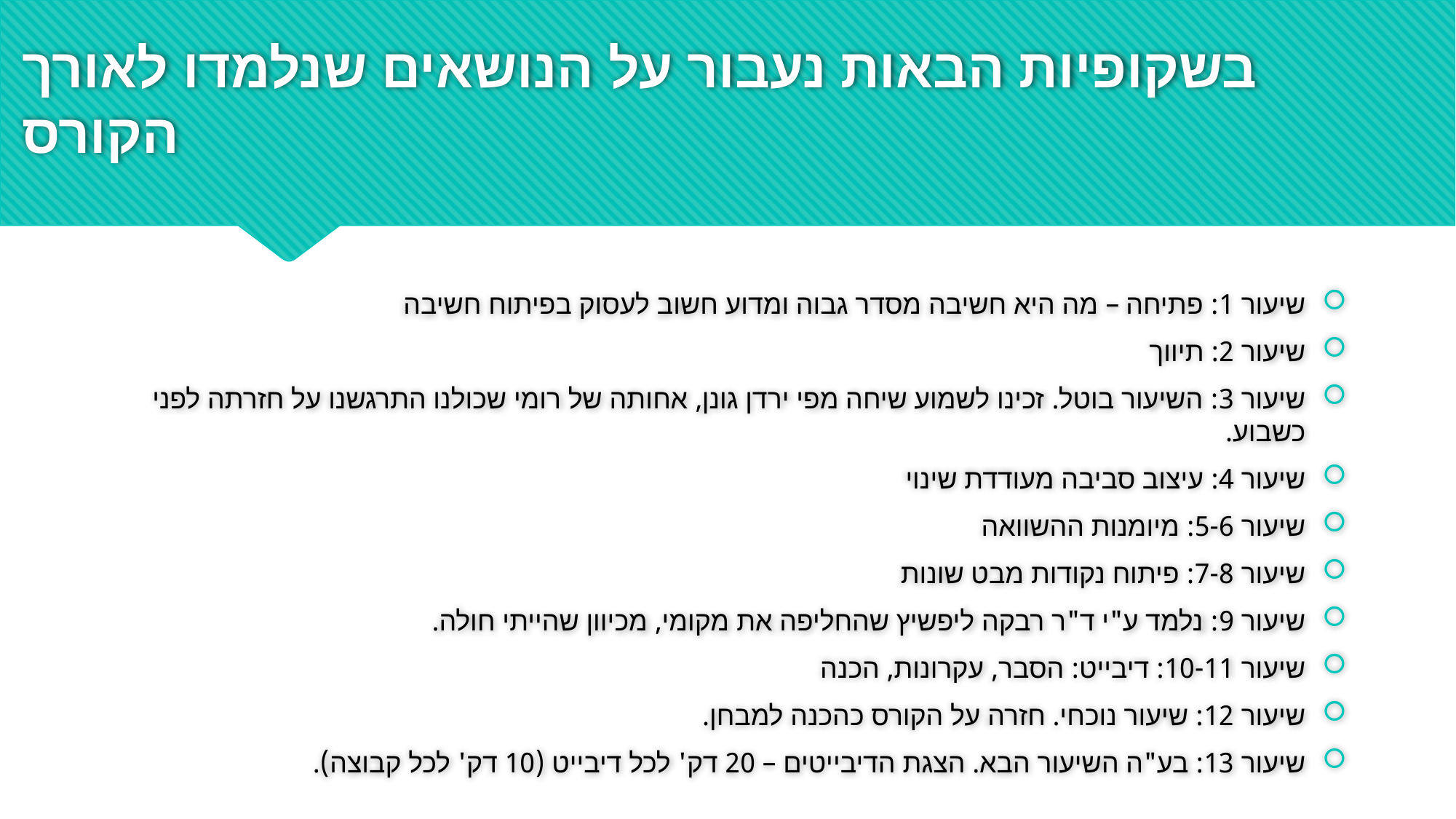

# בשקופיות הבאות נעבור על הנושאים שנלמדו לאורך הקורס
שיעור 1: פתיחה – מה היא חשיבה מסדר גבוה ומדוע חשוב לעסוק בפיתוח חשיבה
שיעור 2: תיווך
שיעור 3: השיעור בוטל. זכינו לשמוע שיחה מפי ירדן גונן, אחותה של רומי שכולנו התרגשנו על חזרתה לפני כשבוע.
שיעור 4: עיצוב סביבה מעודדת שינוי
שיעור 5-6: מיומנות ההשוואה
שיעור 7-8: פיתוח נקודות מבט שונות
שיעור 9: נלמד ע"י ד"ר רבקה ליפשיץ שהחליפה את מקומי, מכיוון שהייתי חולה.
שיעור 10-11: דיבייט: הסבר, עקרונות, הכנה
שיעור 12: שיעור נוכחי. חזרה על הקורס כהכנה למבחן.
שיעור 13: בע"ה השיעור הבא. הצגת הדיבייטים – 20 דק' לכל דיבייט (10 דק' לכל קבוצה).